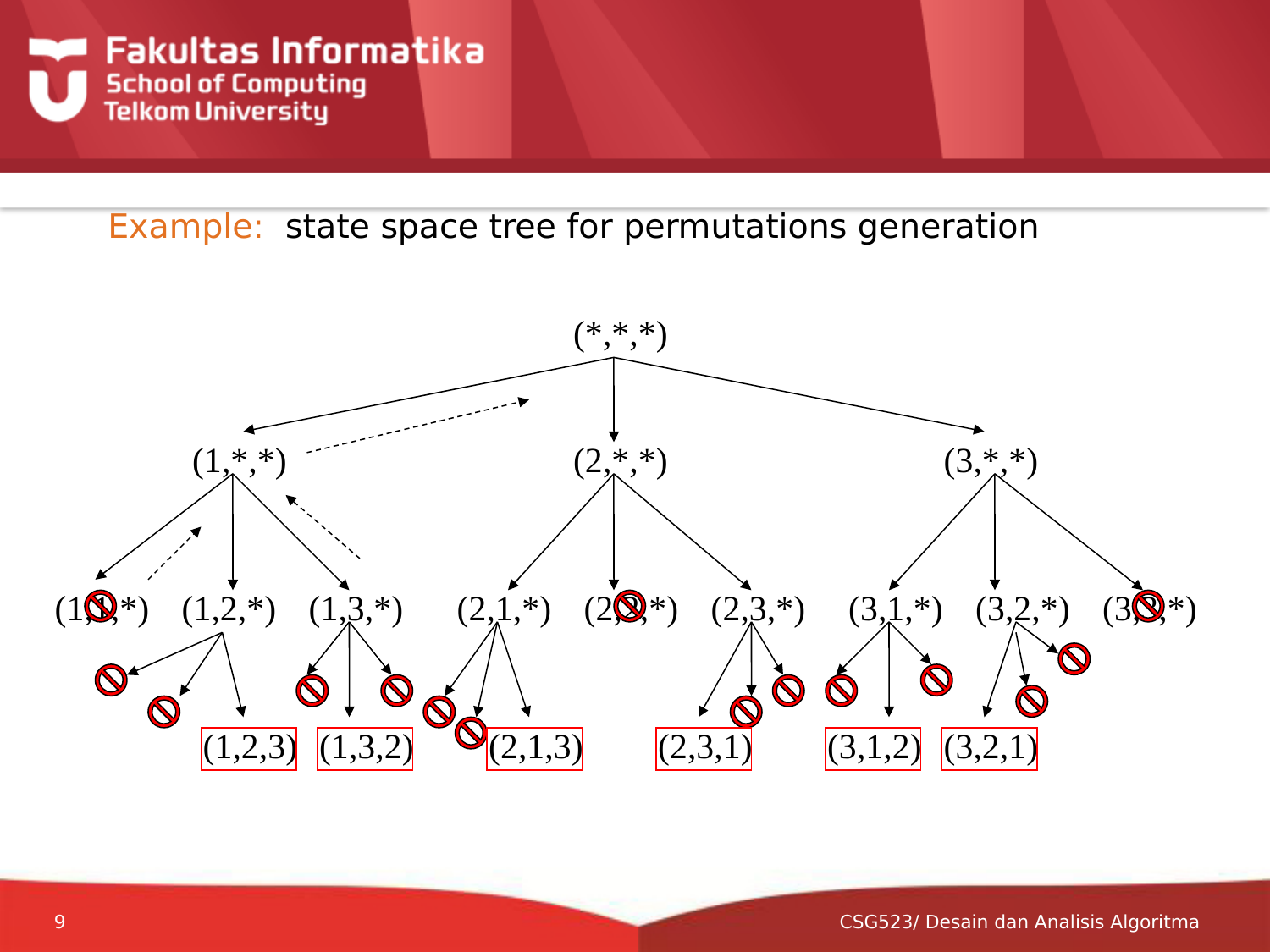

Example:  state space tree for permutations generation
(*,*,*)

(1,*,*)
(2,*,*)
(3,*,*)

(1,1,*)
(1,2,*)
(1,3,*)
(2,1,*)
(2,2,*)
(2,3,*)
(3,1,*)
(3,2,*)
(3,3,*)

(1,2,3)
(1,3,2)

(2,1,3)
(2,3,1)
(3,1,2)
(3,2,1)

CSG523/ Desain dan Analisis Algoritma
9